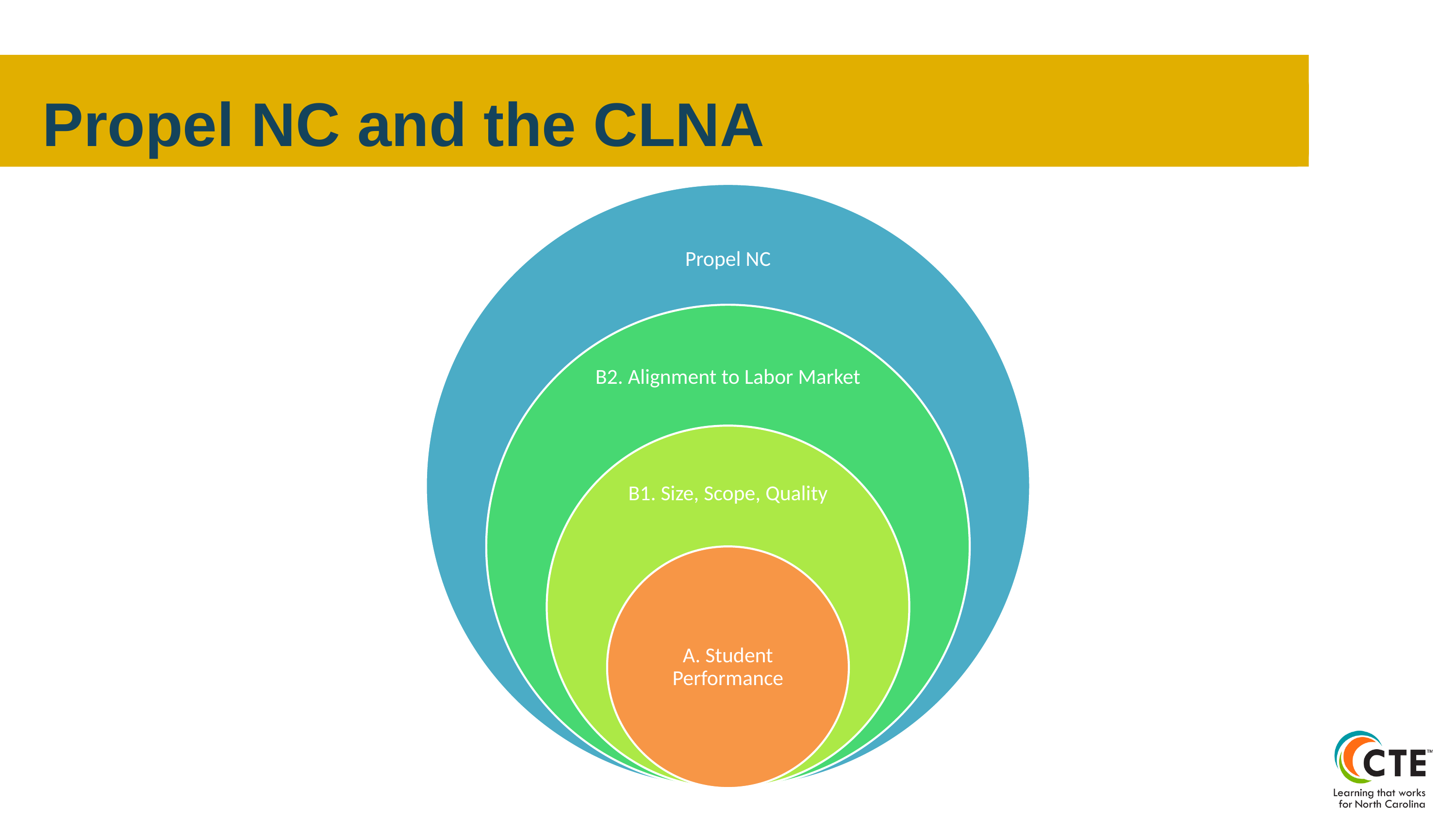

Propel NC and the CLNA
Propel NC
B2. Alignment to Labor Market
B1. Size, Scope, Quality
A. Student Performance